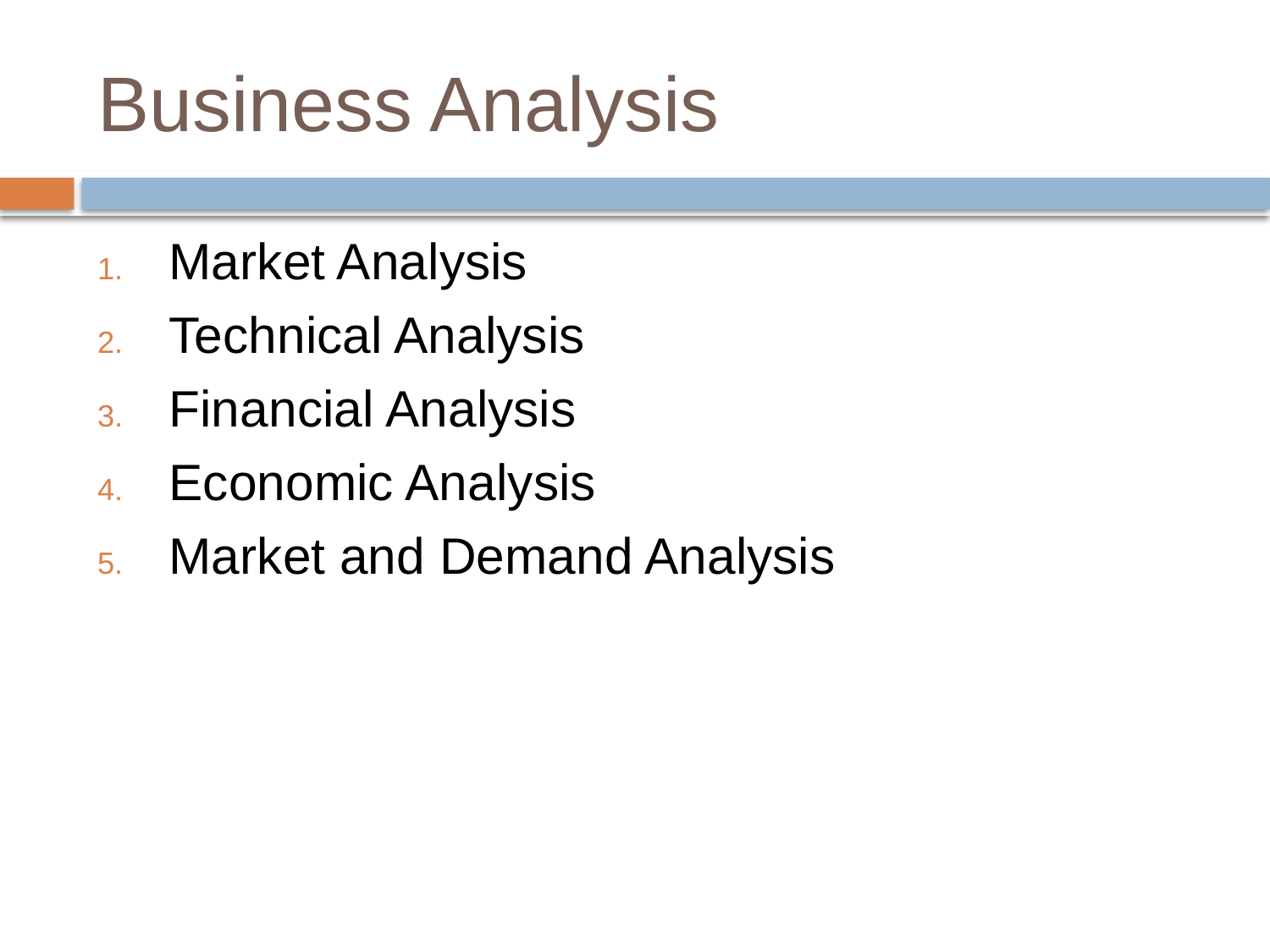

# Business Analysis
Market Analysis
Technical Analysis
Financial Analysis
Economic Analysis
Market and Demand Analysis